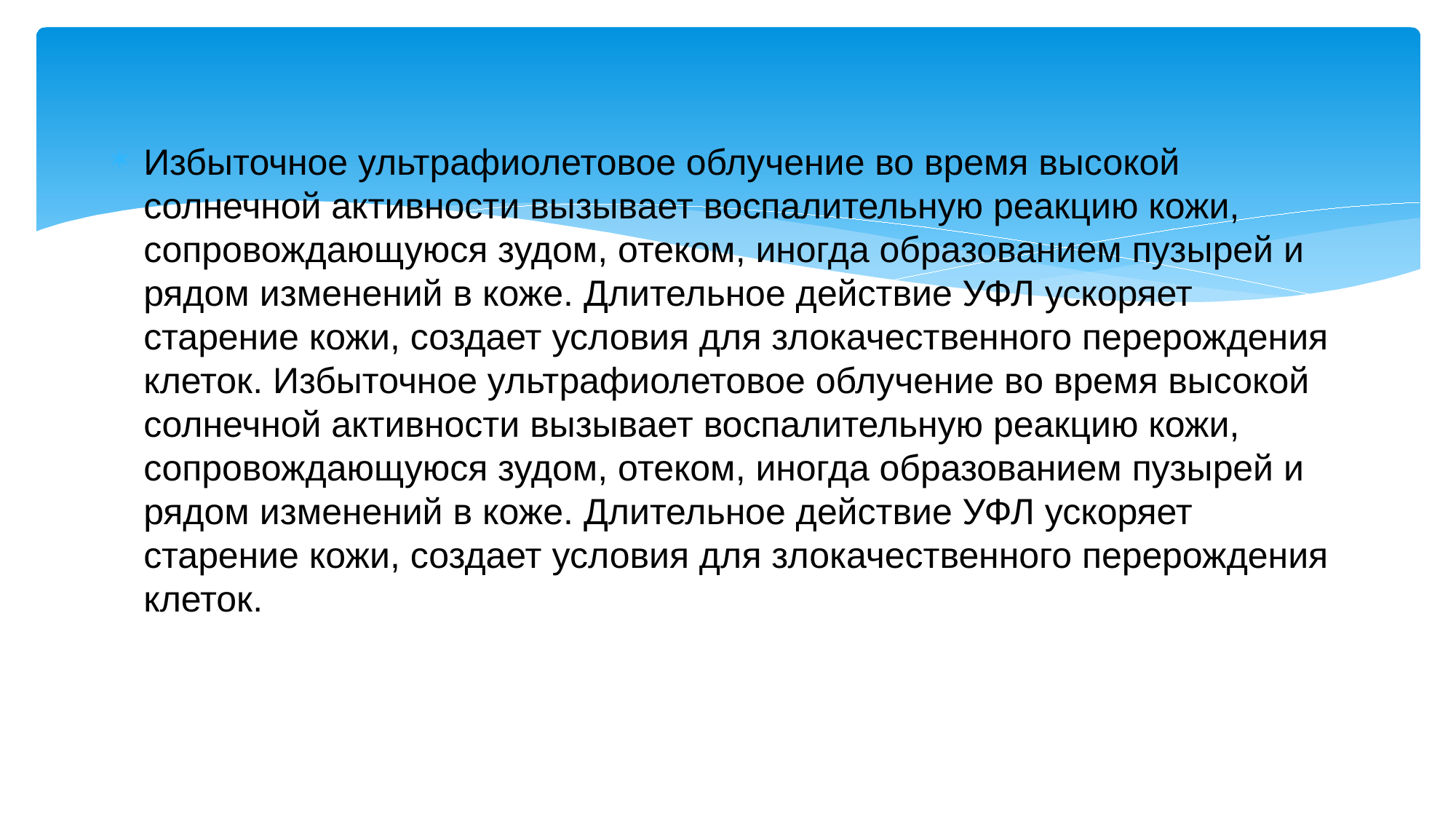

Избыточное ультрафиолетовое облучение во время высокой солнечной активности вызывает воспалительную реакцию кожи, сопровождающуюся зудом, отеком, иногда образованием пузырей и рядом изменений в коже. Длительное действие УФЛ ускоряет старение кожи, создает условия для злокачественного перерождения клеток. Избыточное ультрафиолетовое облучение во время высокой солнечной активности вызывает воспалительную реакцию кожи, сопровождающуюся зудом, отеком, иногда образованием пузырей и рядом изменений в коже. Длительное действие УФЛ ускоряет старение кожи, создает условия для злокачественного перерождения клеток.